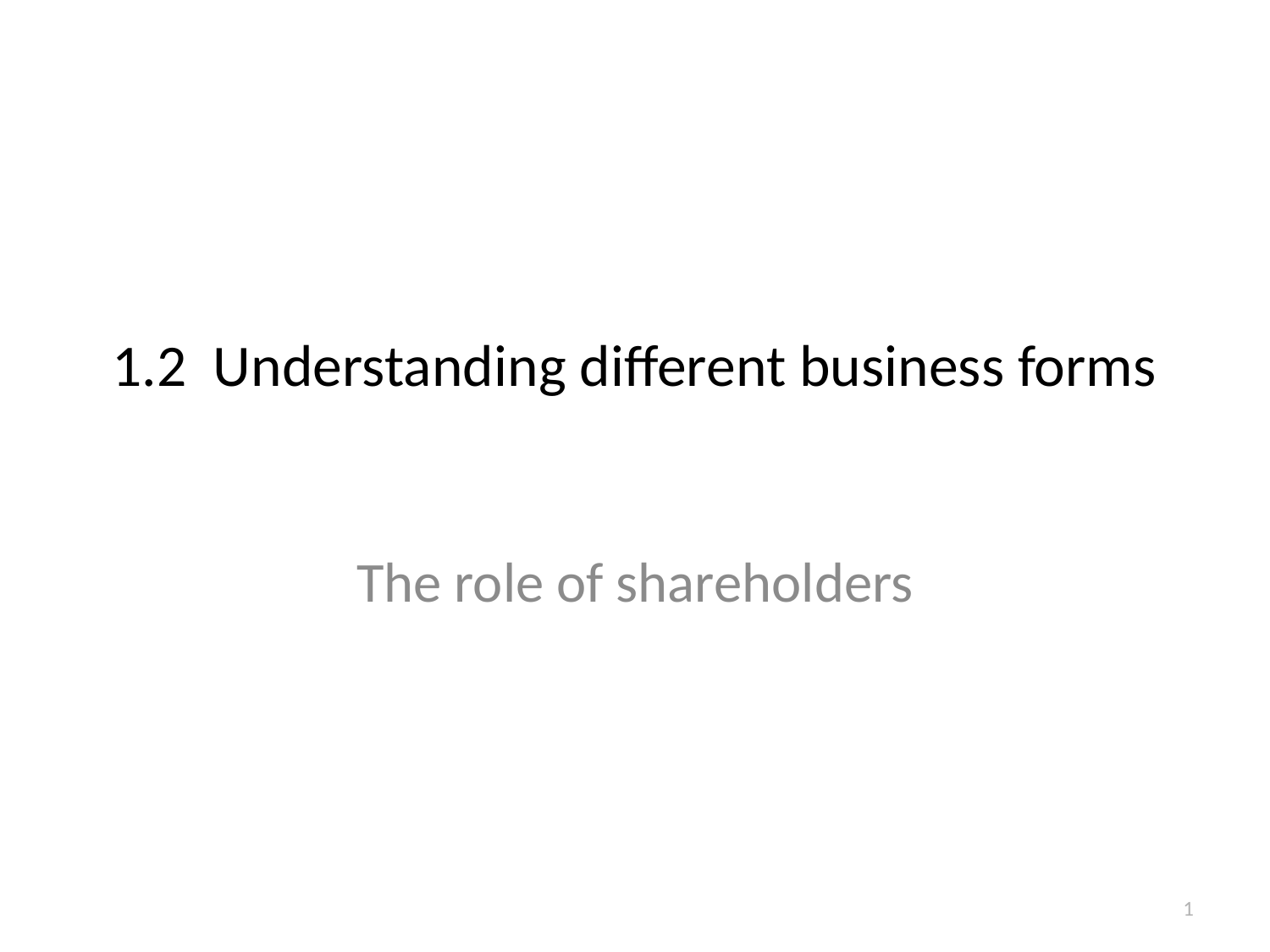

# 1.2  Understanding different business forms
The role of shareholders

1